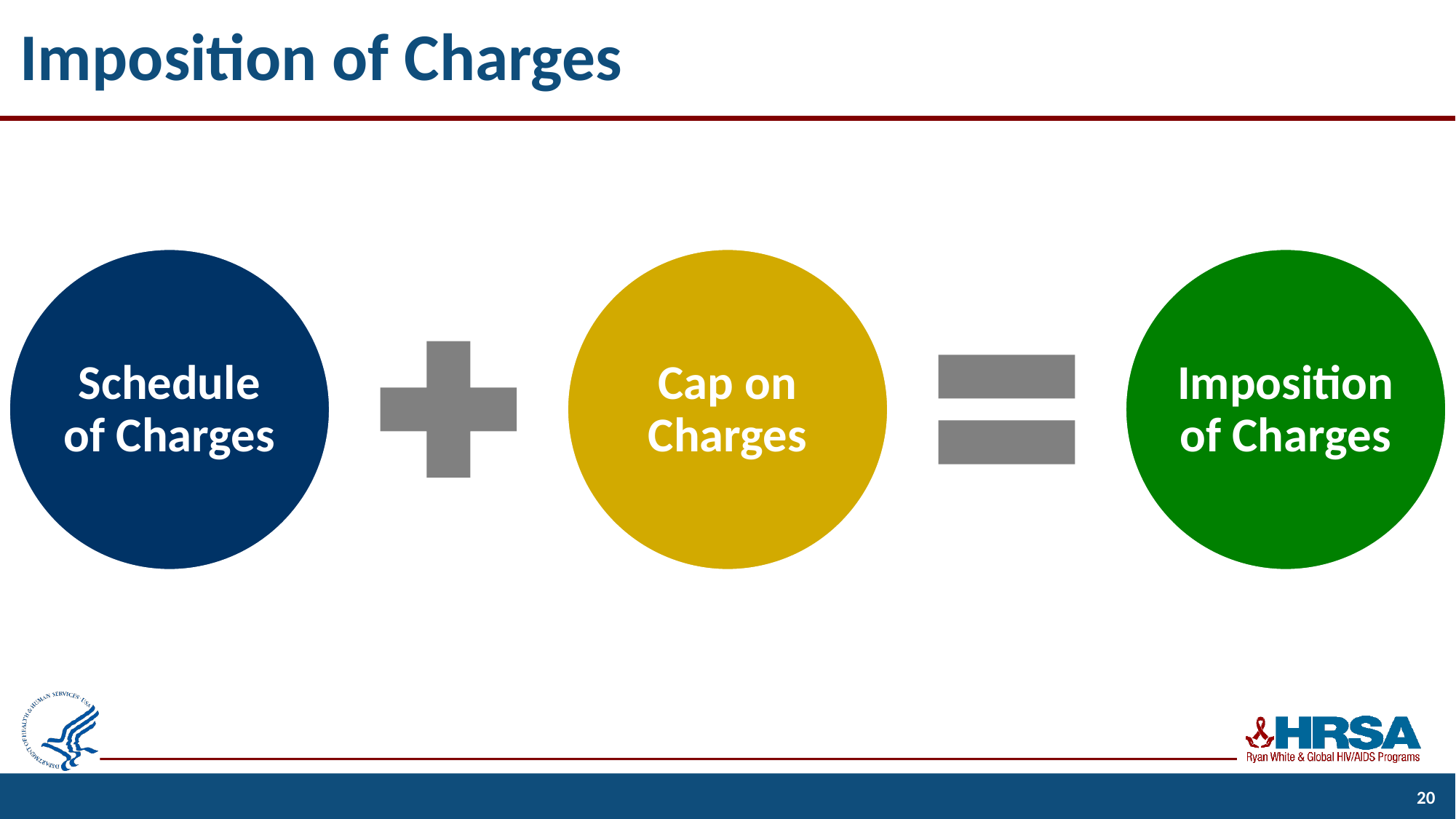

# Imposition of Charges
Schedule of Charges

Cap on Charges

Imposition of Charges
20